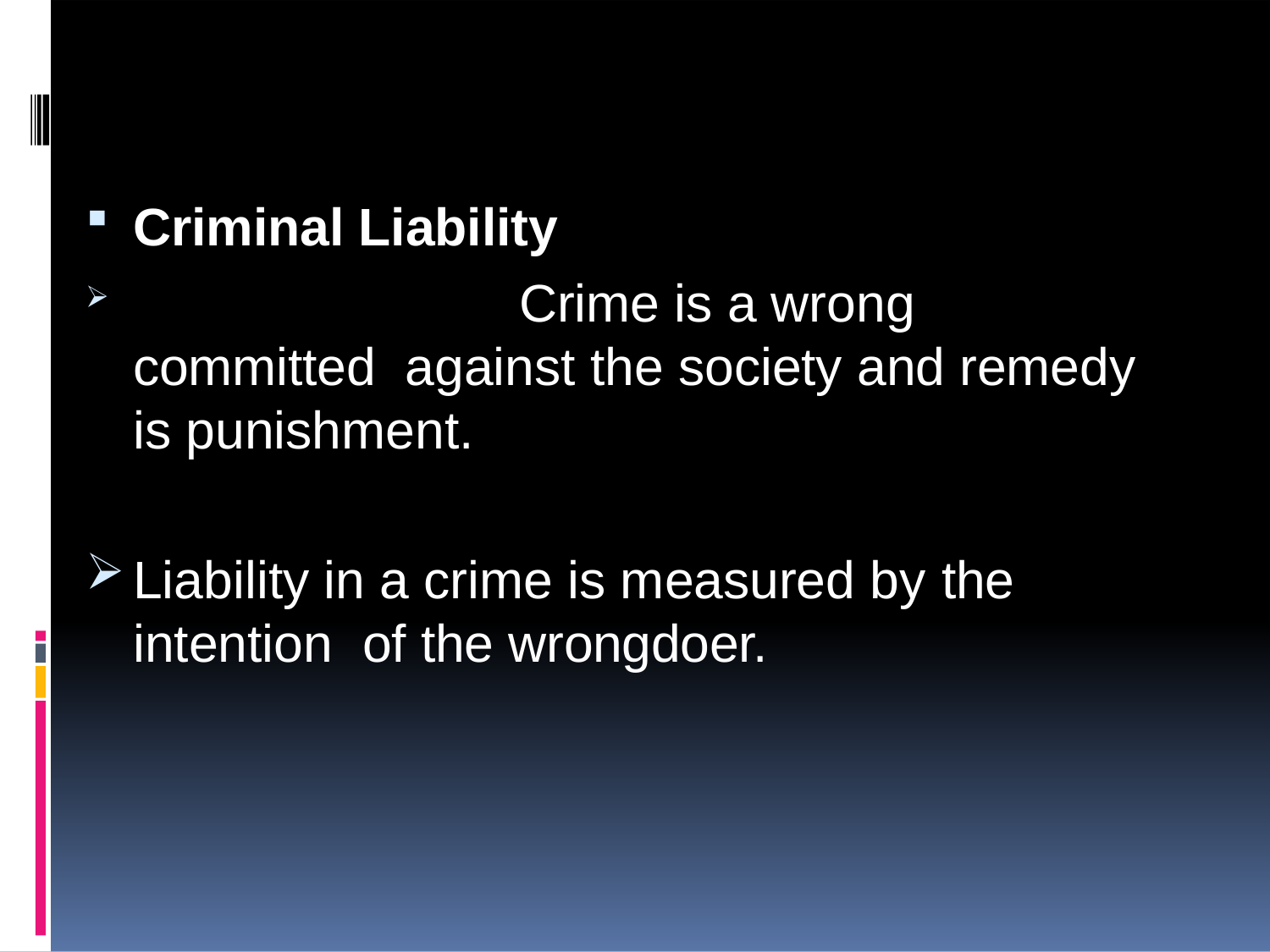

Criminal Liability
	Crime is a wrong committed  against the society and remedy is punishment.

Liability in a crime is measured by the intention  of the wrongdoer.